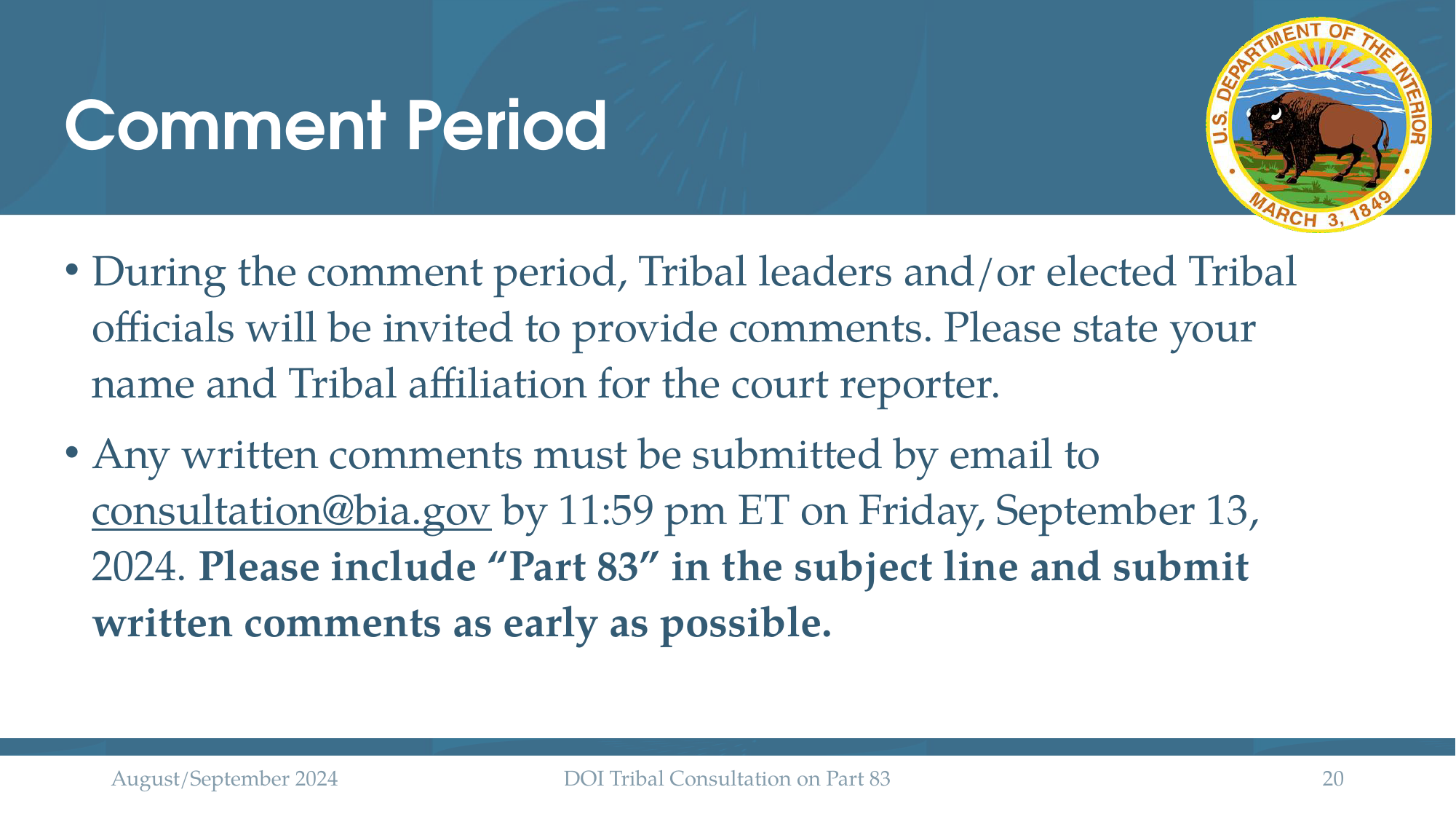

# Comment Period
During the comment period, Tribal leaders and/or elected Tribal officials will be invited to provide comments. Please state your name and Tribal affiliation for the court reporter.
Any written comments must be submitted by email to consultation@bia.gov by 11:59 pm ET on Friday, September 13, 2024. Please include “Part 83” in the subject line and submit written comments as early as possible.

August/September 2024
DOI Tribal Consultation on Part 83
20